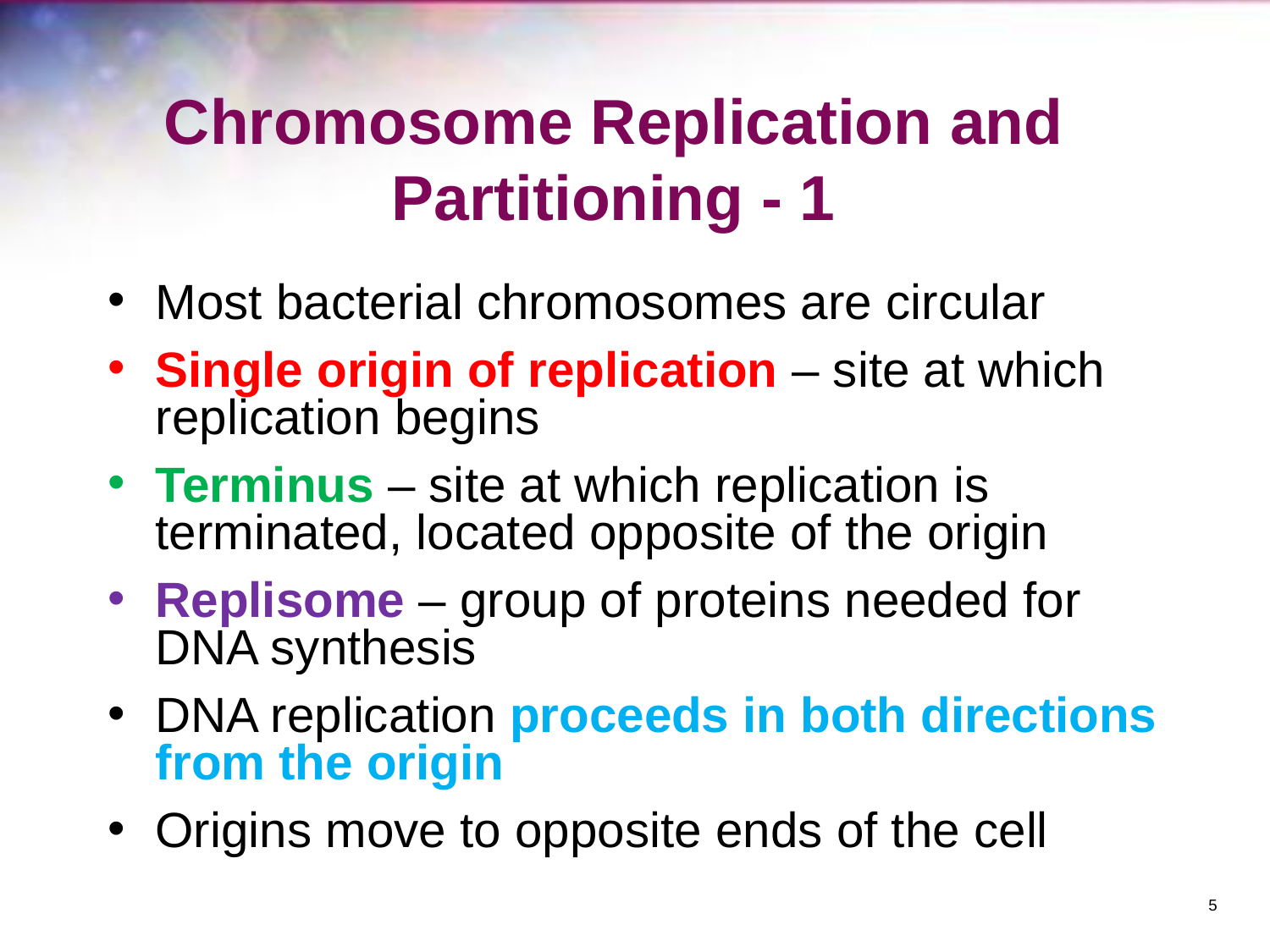

# Chromosome Replication and Partitioning - 1
Most bacterial chromosomes are circular
Single origin of replication – site at which replication begins
Terminus – site at which replication is terminated, located opposite of the origin
Replisome – group of proteins needed for DNA synthesis
DNA replication proceeds in both directions from the origin
Origins move to opposite ends of the cell
5